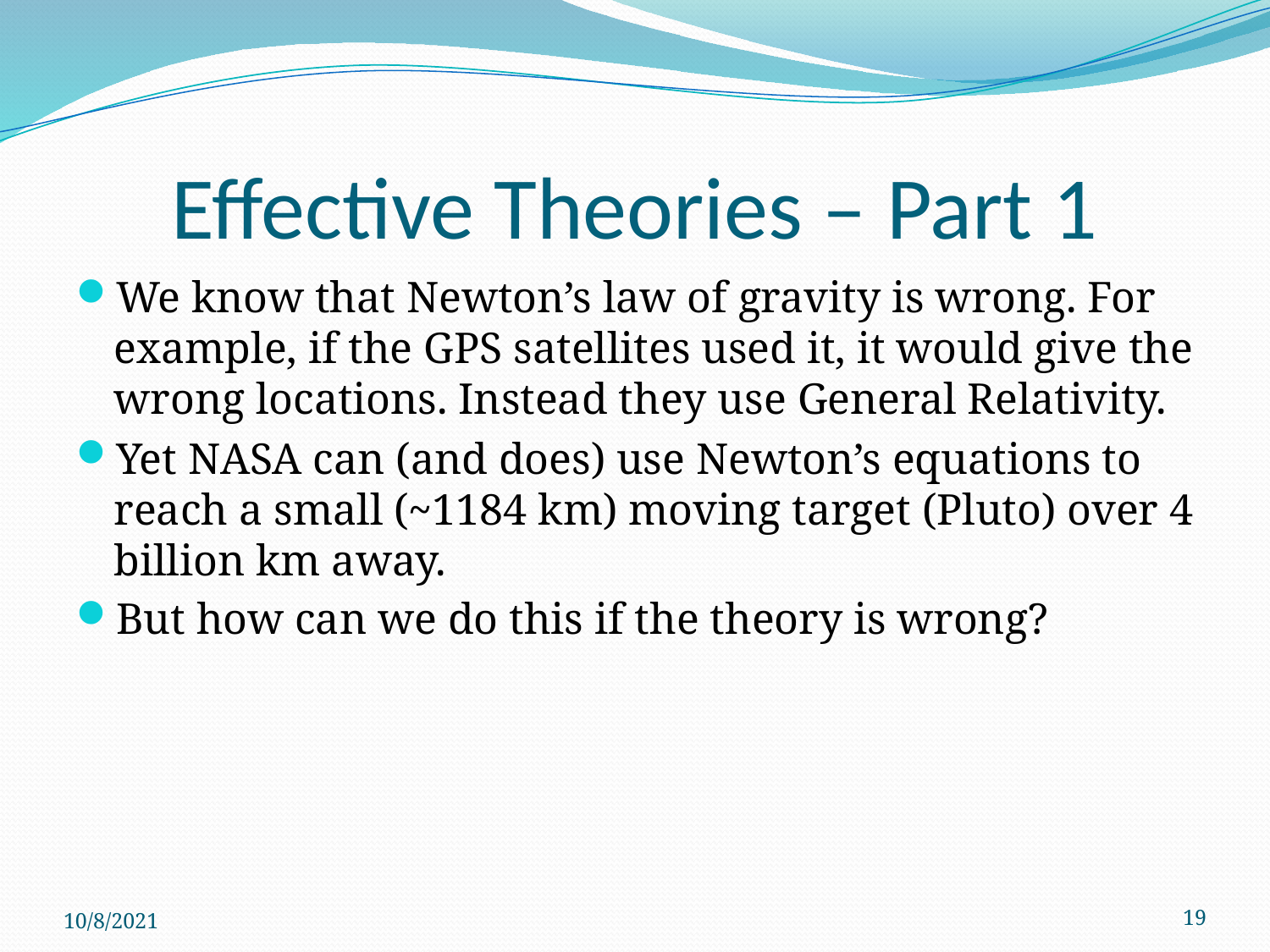

# Effective Theories – Part 1
We know that Newton’s law of gravity is wrong. For example, if the GPS satellites used it, it would give the wrong locations. Instead they use General Relativity.
Yet NASA can (and does) use Newton’s equations to reach a small (~1184 km) moving target (Pluto) over 4 billion km away.
But how can we do this if the theory is wrong?
10/8/2021
19